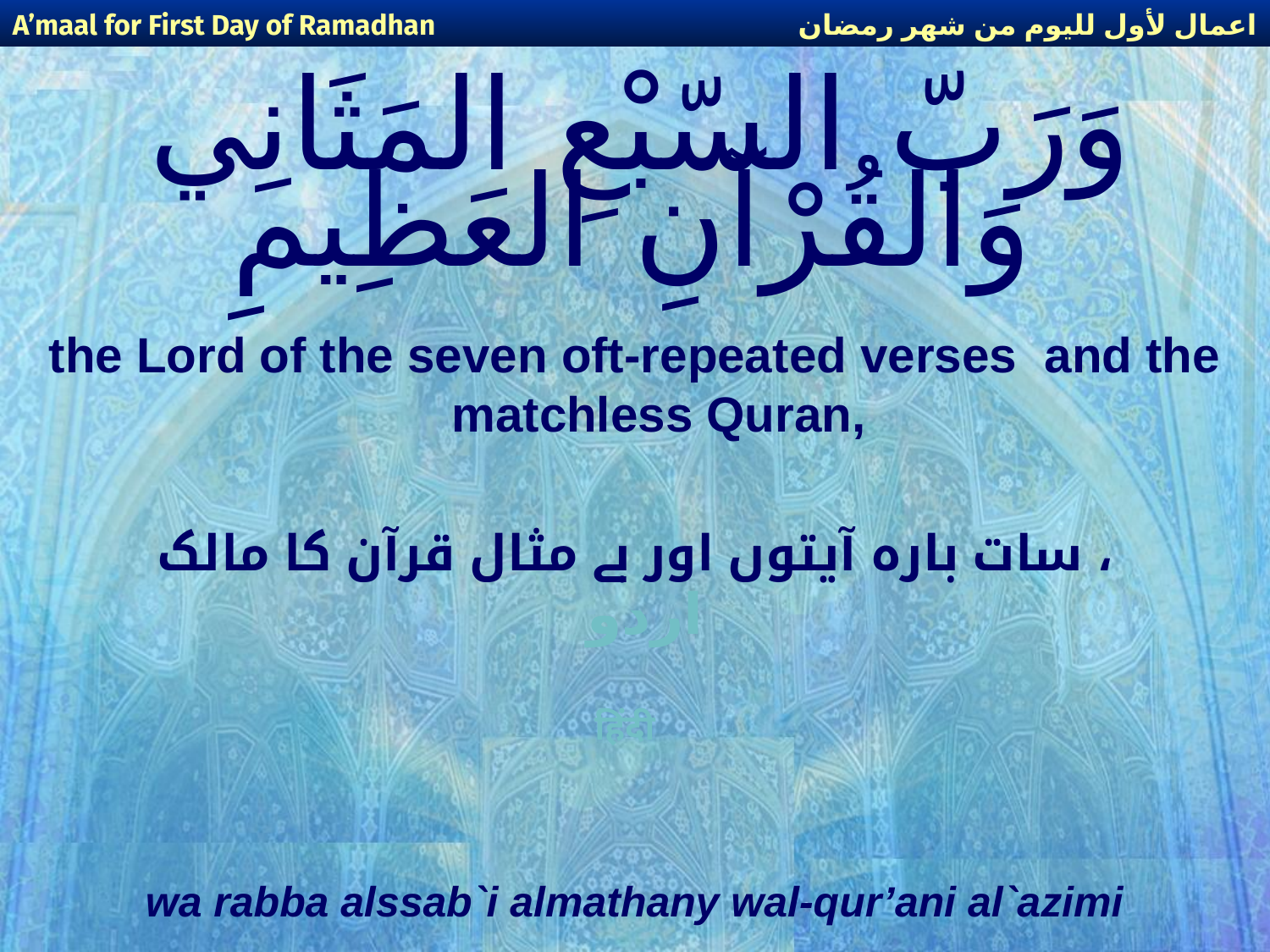

اعمال لأول لليوم من شهر رمضان
A’maal for First Day of Ramadhan
# وَرَبّ السّبْعِ المَثَانِي وَالقُرْآنِ العَظِيمِ
the Lord of the seven oft-repeated verses  and the matchless Quran,

سات بارہ آیتوں اور بے مثال قرآن کا مالک ،

اردو
हिंदी
wa rabba alssab`i almathany wal-qur’ani al`azimi